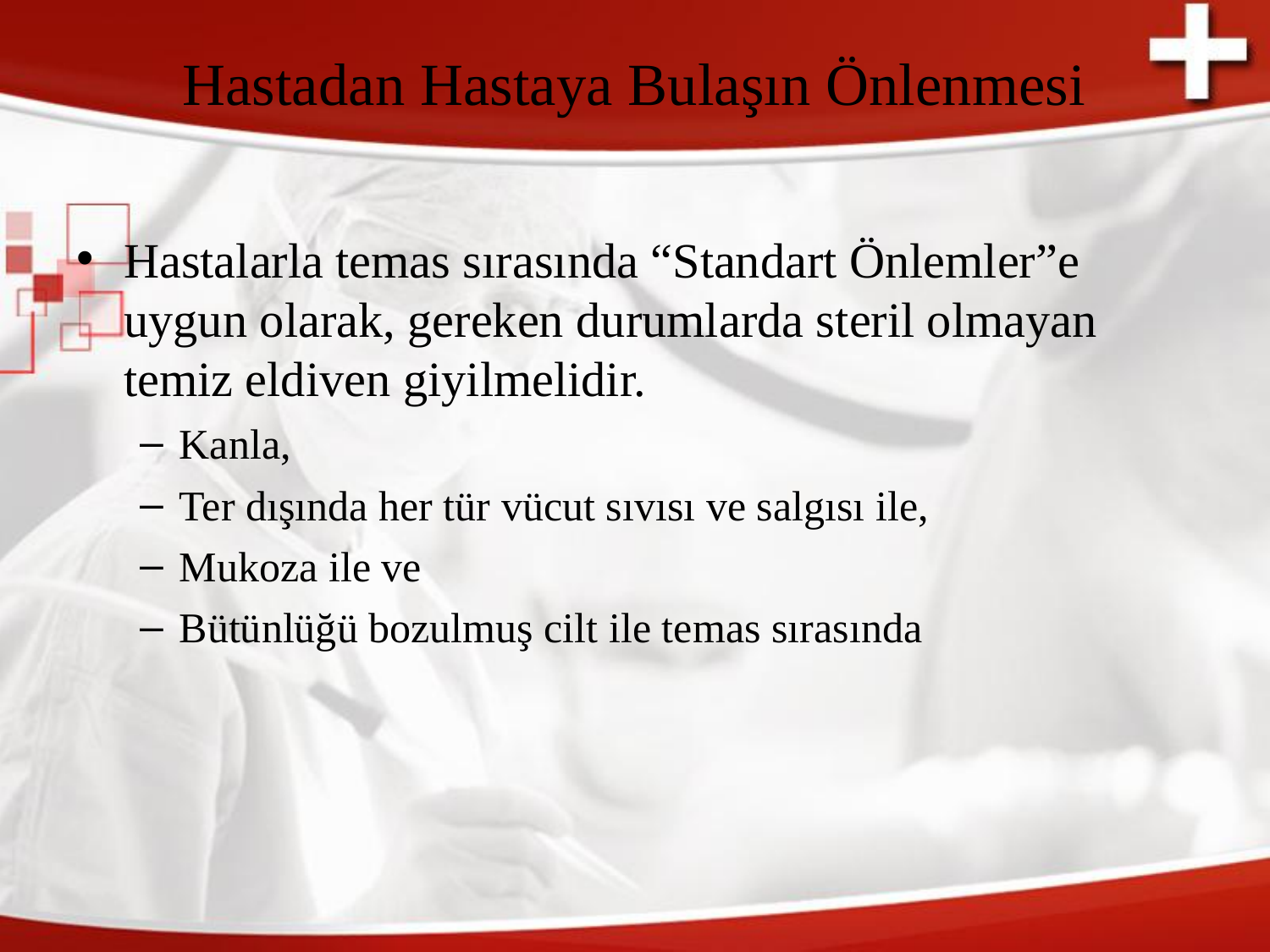

# Hastadan Hastaya Bulaşın Önlenmesi
Hastalarla temas sırasında “Standart Önlemler”e uygun olarak, gereken durumlarda steril olmayan temiz eldiven giyilmelidir.
Kanla,
Ter dışında her tür vücut sıvısı ve salgısı ile,
Mukoza ile ve
Bütünlüğü bozulmuş cilt ile temas sırasında